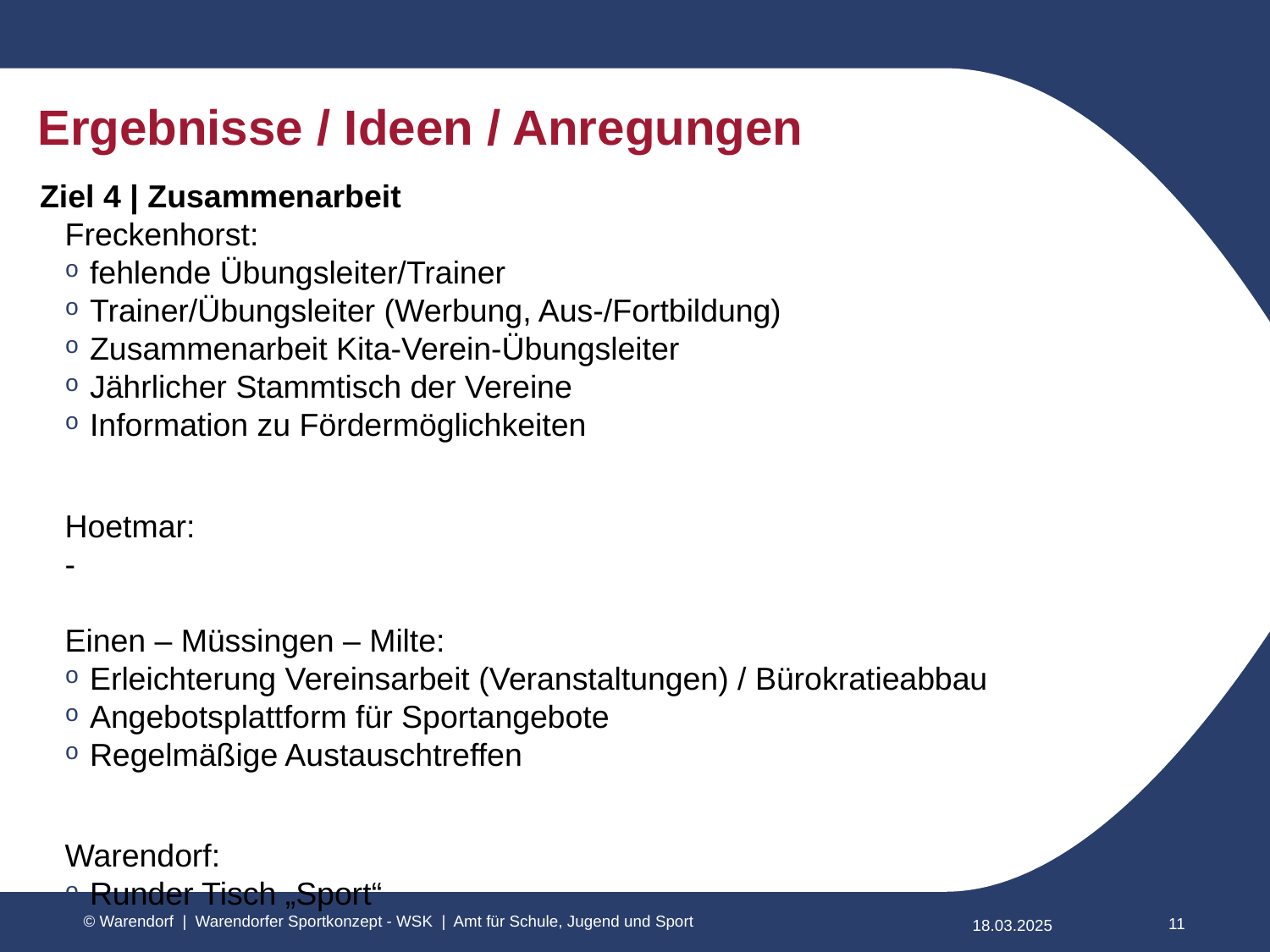

# Ergebnisse / Ideen / Anregungen
Ziel 4 | Zusammenarbeit
Freckenhorst:
fehlende Übungsleiter/Trainer
Trainer/Übungsleiter (Werbung, Aus-/Fortbildung)
Zusammenarbeit Kita-Verein-Übungsleiter
Jährlicher Stammtisch der Vereine
Information zu Fördermöglichkeiten

Hoetmar:
-

Einen – Müssingen – Milte:
Erleichterung Vereinsarbeit (Veranstaltungen) / Bürokratieabbau
Angebotsplattform für Sportangebote
Regelmäßige Austauschtreffen

Warendorf:
Runder Tisch „Sport“

© Warendorf  |  Warendorfer Sportkonzept - WSK  |  Amt für Schule, Jugend und Sport
11
18.03.2025